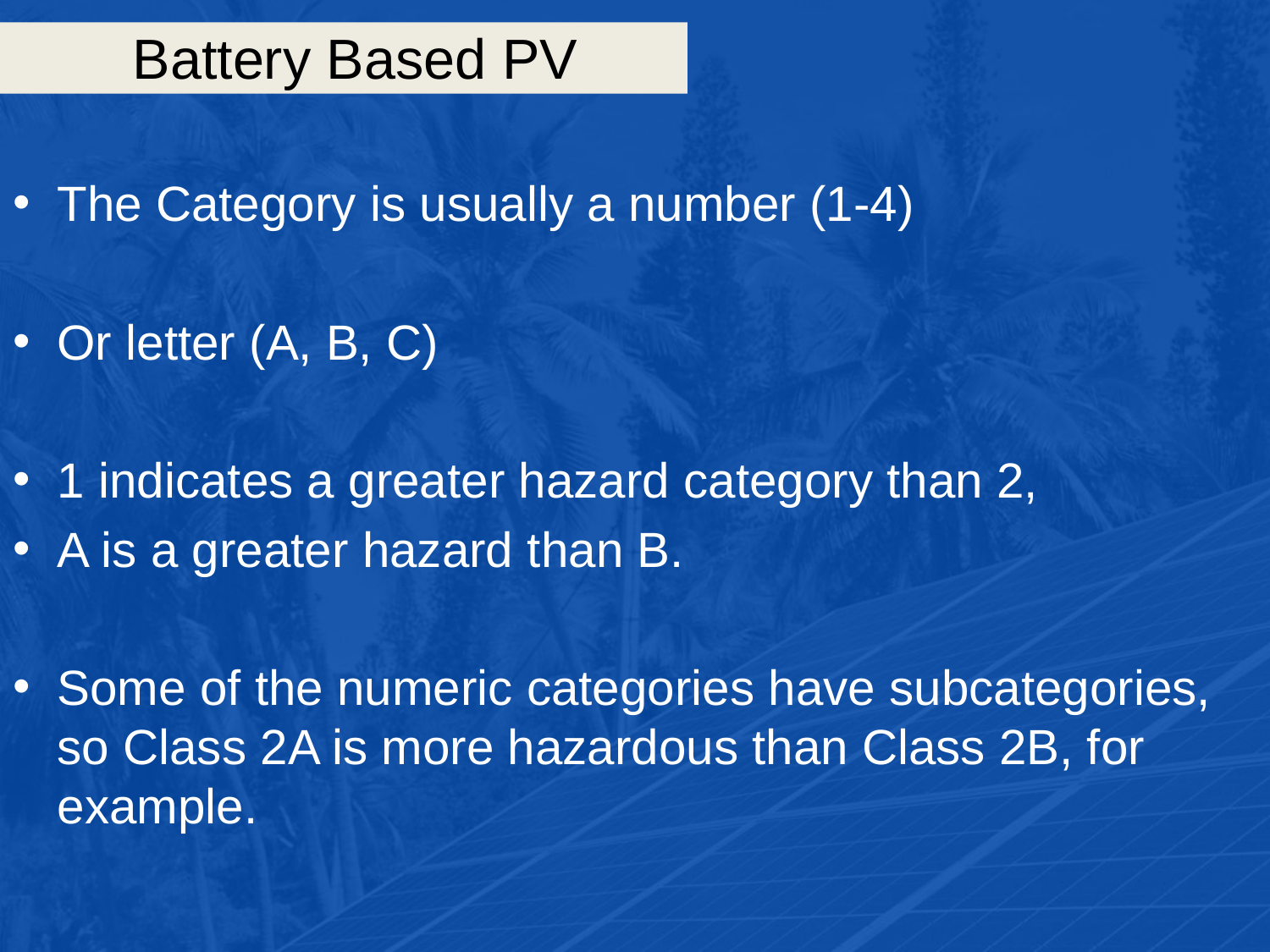

# Battery Based PV
The Category is usually a number (1-4)

Or letter (A, B, C)

1 indicates a greater hazard category than 2,
A is a greater hazard than B.

Some of the numeric categories have subcategories, so Class 2A is more hazardous than Class 2B, for example.